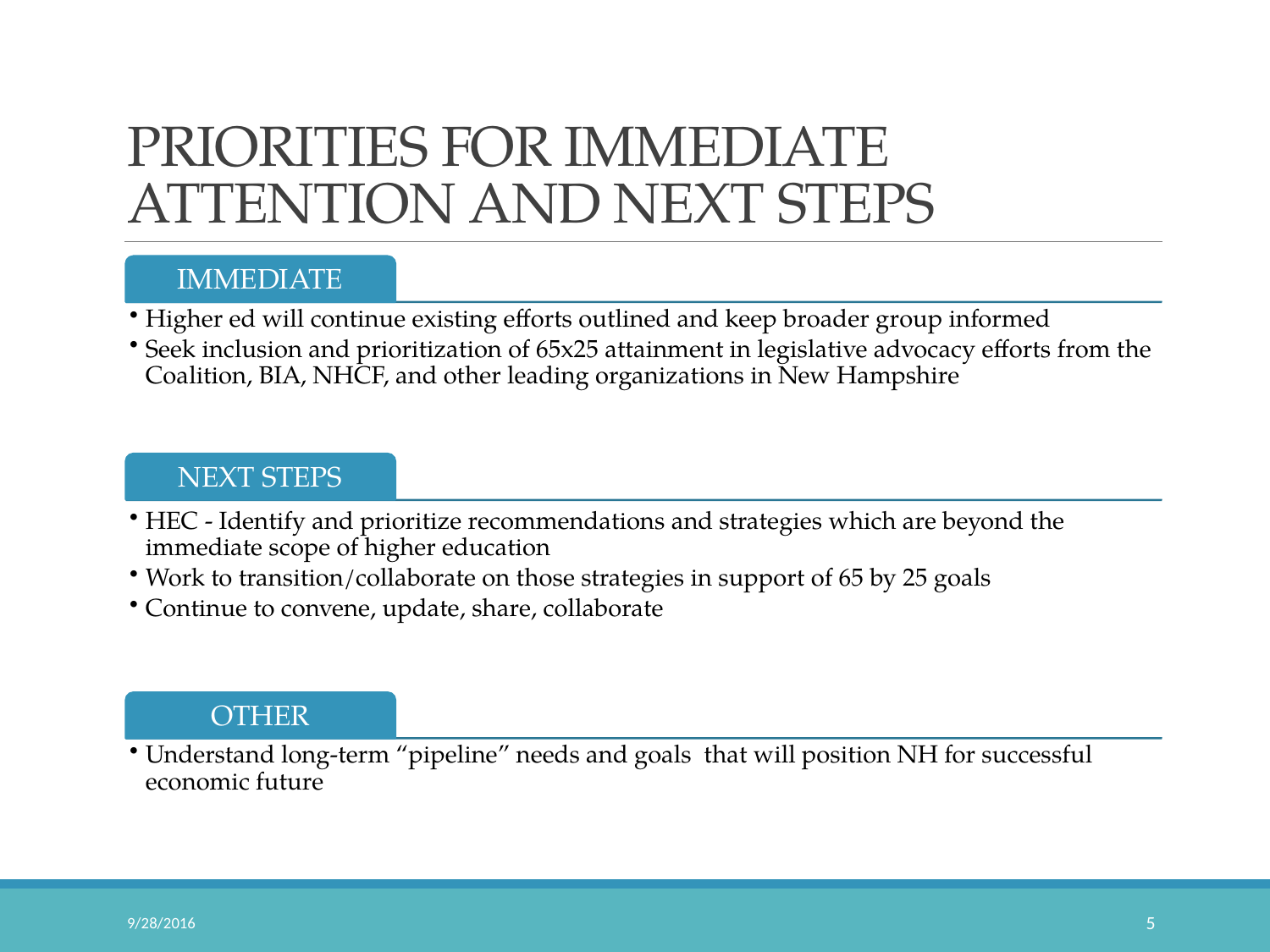

# PRIORITIES FOR IMMEDIATE ATTENTION AND NEXT STEPS

IMMEDIATE
Higher ed will continue existing efforts outlined and keep broader group informed
Seek inclusion and prioritization of 65x25 attainment in legislative advocacy efforts from the Coalition, BIA, NHCF, and other leading organizations in New Hampshire

NEXT STEPS
HEC - Identify and prioritize recommendations and strategies which are beyond the immediate scope of higher education
Work to transition/collaborate on those strategies in support of 65 by 25 goals
Continue to convene, update, share, collaborate

OTHER
Understand long-term “pipeline” needs and goals  that will position NH for successful economic future

9/28/2016
5